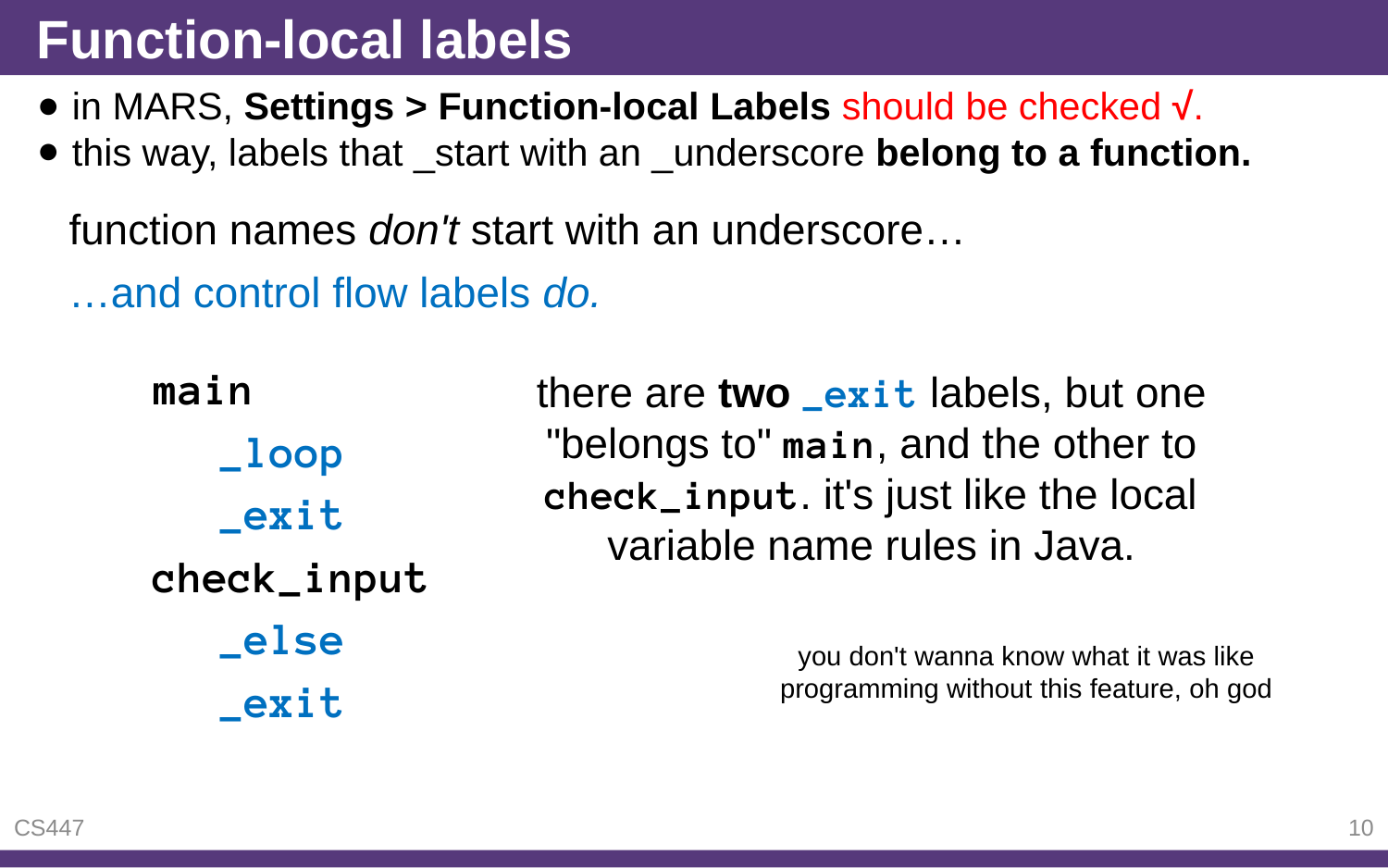

# Function-local labels
in MARS, Settings > Function-local Labels should be checked √.
this way, labels that _start with an _underscore belong to a function.
function names don't start with an underscore…
…and control flow labels do.
main
there are two _exit labels, but one "belongs to" main, and the other to check_input. it's just like the local variable name rules in Java.
_loop
_exit
check_input
_else
you don't wanna know what it was like programming without this feature, oh god
_exit
CS447
10